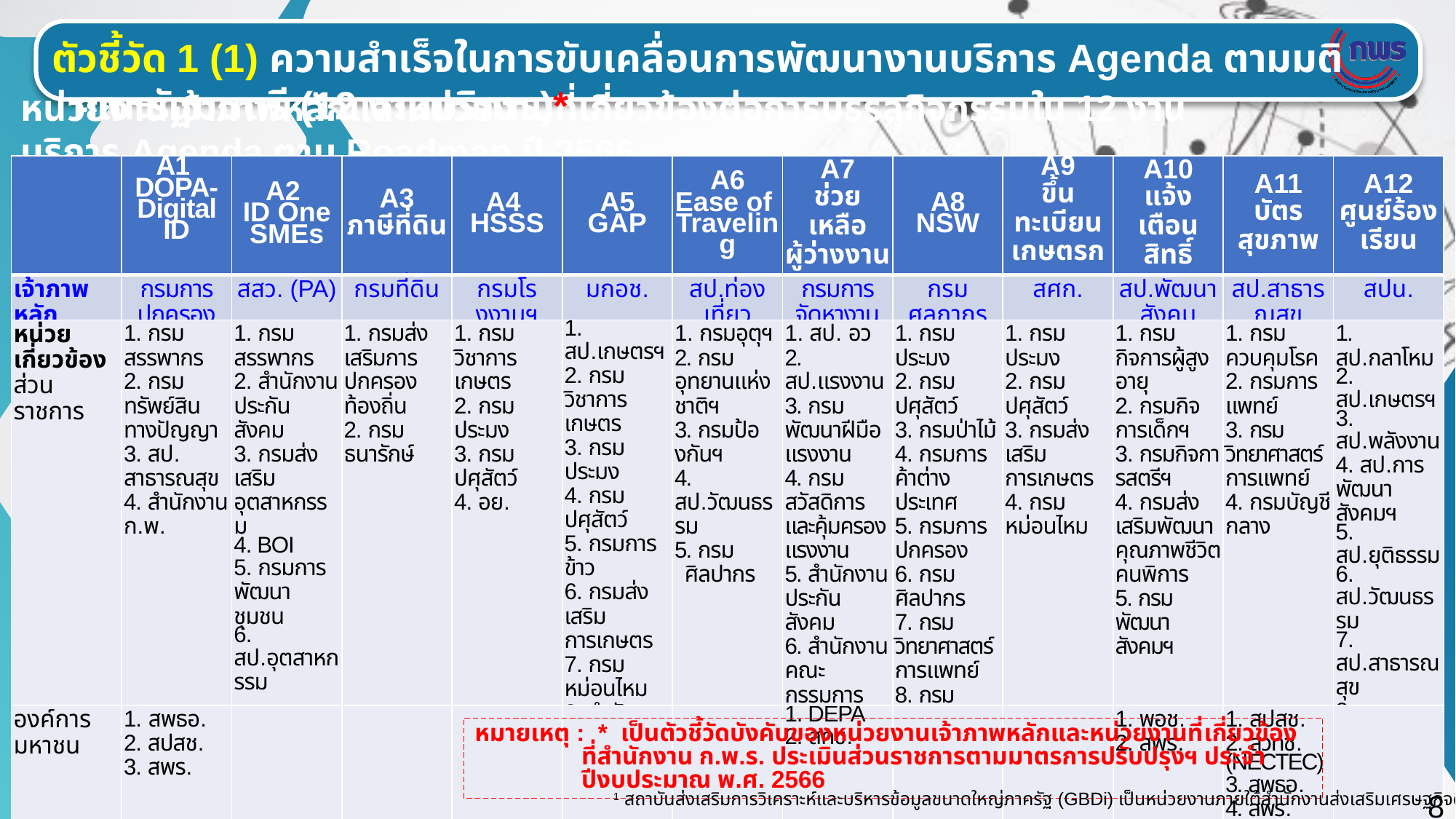

ตัวชี้วัด 1 (1) ความสำเร็จในการขับเคลื่อนการพัฒนางานบริการ Agenda ตามมติคณะรัฐมนตรี (12 งานบริการ)*
หน่วยงานเจ้าภาพหลักและหน่วยงานที่เกี่ยวข้องต่อการบรรลุกิจกรรมใน 12 งานบริการ Agenda ตาม Roadmap ปี 2566
|  | A1 DOPA- Digital ID | A2 ID One SMEs | A3 ภาษีที่ดิน | A4 HSSS | A5 GAP | A6 Ease of Traveling | A7 ช่วยเหลือ ผู้ว่างงาน | A8 NSW | A9 ขึ้นทะเบียนเกษตรกร | A10 แจ้งเตือนสิทธิ์ | A11 บัตรสุขภาพ | A12 ศูนย์ร้องเรียน |
| --- | --- | --- | --- | --- | --- | --- | --- | --- | --- | --- | --- | --- |
| เจ้าภาพหลัก | กรมการปกครอง | สสว. (PA) | กรมที่ดิน | กรมโรงงานฯ | มกอช. | สป.ท่องเที่ยว | กรมการจัดหางาน | กรมศุลกากร | สศก. | สป.พัฒนาสังคม | สป.สาธารณสุข | สปน. |
| หน่วยเกี่ยวข้อง ส่วนราชการ | 1. กรมสรรพากร 2. กรมทรัพย์สินทางปัญญา 3. สป. สาธารณสุข 4. สำนักงาน ก.พ. | 1. กรมสรรพากร 2. สำนักงานประกันสังคม 3. กรมส่งเสริมอุตสาหกรรม 4. BOI 5. กรมการพัฒนาชุมชน 6. สป.อุตสาหกรรม | 1. กรมส่งเสริมการปกครองท้องถิ่น 2. กรมธนารักษ์ | 1. กรมวิชาการเกษตร 2. กรมประมง 3. กรมปศุสัตว์ 4. อย. | 1. สป.เกษตรฯ 2. กรมวิชาการเกษตร 3. กรมประมง 4. กรมปศุสัตว์ 5. กรมการข้าว 6. กรมส่งเสริมการเกษตร 7. กรมหม่อนไหม 8. สำนักงานการปฏิรูปที่ดินเพื่อเกษตรกรรม | กรมอุตุฯ กรมอุทยานแห่งชาติฯ กรมป้องกันฯ สป.วัฒนธรรม กรมศิลปากร | สป. อว สป.แรงงาน กรมพัฒนาฝีมือแรงงาน กรมสวัสดิการและคุ้มครองแรงงาน สำนักงานประกันสังคม สำนักงานคณะกรรมการการอาชีวศึกษา สพฐ | 1. กรมประมง 2. กรมปศุสัตว์ 3. กรมป่าไม้ 4. กรมการค้าต่างประเทศ 5. กรมการปกครอง 6. กรมศิลปากร 7. กรมวิทยาศาสตร์ การแพทย์ 8. กรมอุตสาหกรรมพื้นฐานและการเหมืองแร่ | 1. กรมประมง 2. กรมปศุสัตว์ 3. กรมส่งเสริมการเกษตร 4. กรมหม่อนไหม | 1. กรมกิจการผู้สูงอายุ 2. กรมกิจการเด็กฯ 3. กรมกิจการสตรีฯ 4. กรมส่งเสริมพัฒนาคุณภาพชีวิตคนพิการ 5. กรมพัฒนาสังคมฯ | 1. กรมควบคุมโรค 2. กรมการแพทย์ 3. กรมวิทยาศาสตร์ การแพทย์ 4. กรมบัญชีกลาง | สป.กลาโหม 2. สป.เกษตรฯ 3. สป.พลังงาน 4. สป.การพัฒนาสังคมฯ 5. สป.ยุติธรรม 6. สป.วัฒนธรรม 7. สป.สาธารณสุข 8. กรมการกงสุล |
| องค์การมหาชน | 1. สพธอ. 2. สปสช. 3. สพร. |  |  |  |  |  | 1. DEPA 2. สคช. |  |  | 1. พอช. 2. สพร. | 1. สปสช. 2. สวทช. (NECTEC) 3. สพธอ. 4. สพร. 5. DEPA (GBDi)1 |  |
| รัฐวิสาหกิจ |  |  |  |  |  |  |  | 1. การนิคมอุตสาหกรรมฯ |  | 1. การเคหะแห่งชาติ |  |  |
| อื่นๆ | กยศ. สำนักงานเลขาธิการสภาผู้แทนราษฎร สำนักงานศาลยุติธรรม | 1. สภาหอการค้าฯ 2. สภาอุตฯ 3. สภาอุตฯ ท่องเที่ยว 4. ธปท. 5. SME Bank 6. บ.ข้อมูลเครดิตฯ 7. สภาเกษตรกรฯ 8. สมาพันธ์ SME ไทย | 1. อปท. |  |  |  | 1. สภาอุตฯ | 1. กสทช. |  |  | 1. ธ.กรุงไทย 2. ม.นเรศวร |  |
หมายเหตุ :  *  เป็นตัวชี้วัดบังคับของหน่วยงานเจ้าภาพหลักและหน่วยงานที่เกี่ยวข้องที่สำนักงาน ก.พ.ร. ประเมินส่วนราชการตามมาตรการปรับปรุงฯ ประจำปีงบประมาณ พ.ศ. 2566
1 สถาบันส่งเสริมการวิเคราะห์และบริหารข้อมูลขนาดใหญ่ภาครัฐ (GBDi) เป็นหน่วยงานภายใต้สำนักงานส่งเสริมเศรษฐกิจดิจิทัล (DEPA)
8